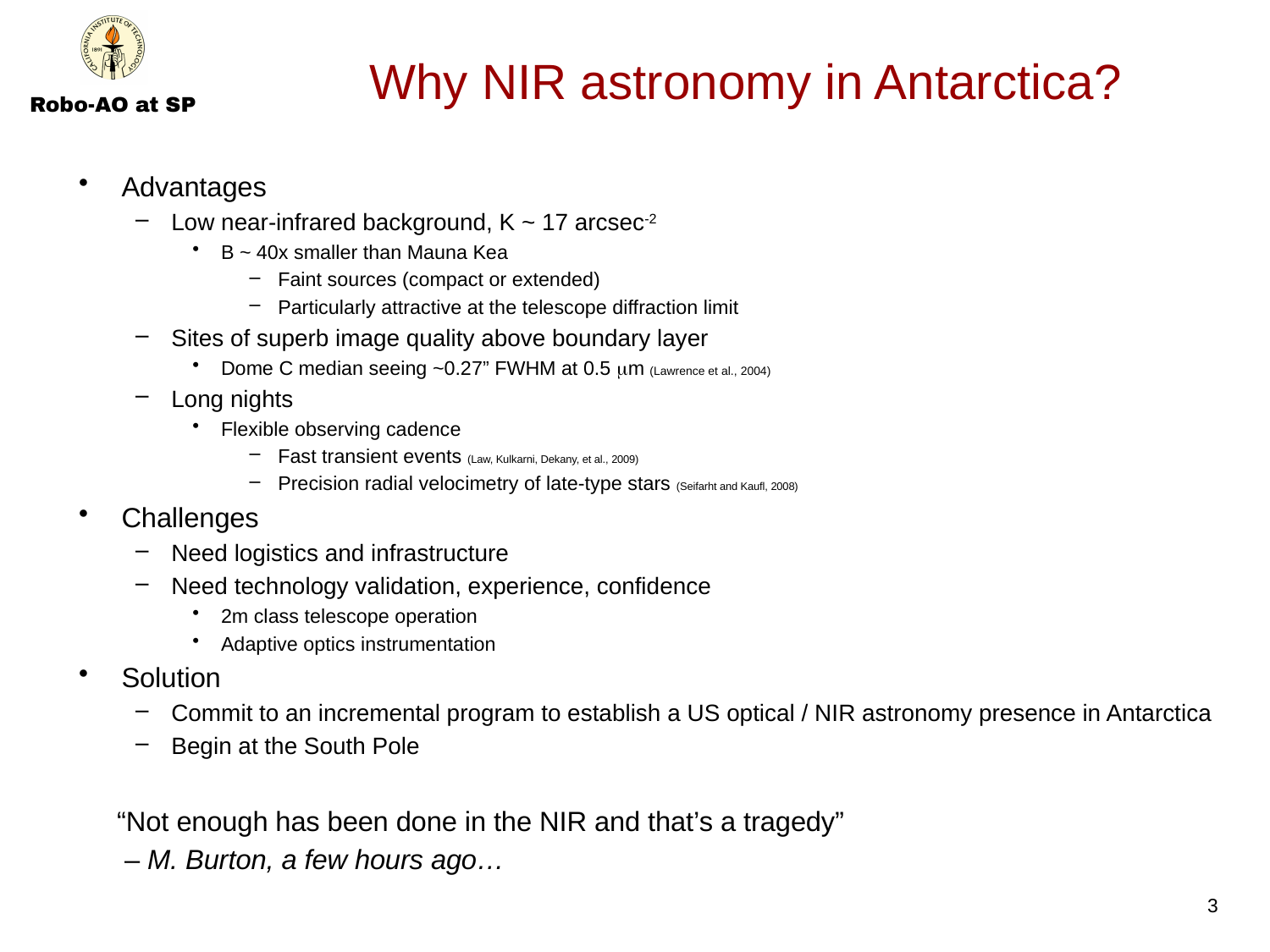

# Why NIR astronomy in Antarctica?
Advantages
Low near-infrared background, K ~ 17 arcsec-2
B ~ 40x smaller than Mauna Kea
Faint sources (compact or extended)
Particularly attractive at the telescope diffraction limit
Sites of superb image quality above boundary layer
Dome C median seeing ~0.27” FWHM at 0.5 μm (Lawrence et al., 2004)
Long nights
Flexible observing cadence
Fast transient events (Law, Kulkarni, Dekany, et al., 2009)
Precision radial velocimetry of late-type stars (Seifarht and Kaufl, 2008)
Challenges
Need logistics and infrastructure
Need technology validation, experience, confidence
2m class telescope operation
Adaptive optics instrumentation
Solution
Commit to an incremental program to establish a US optical / NIR astronomy presence in Antarctica
Begin at the South Pole

     “Not enough has been done in the NIR and that’s a tragedy”
      – M. Burton, a few hours ago…
3